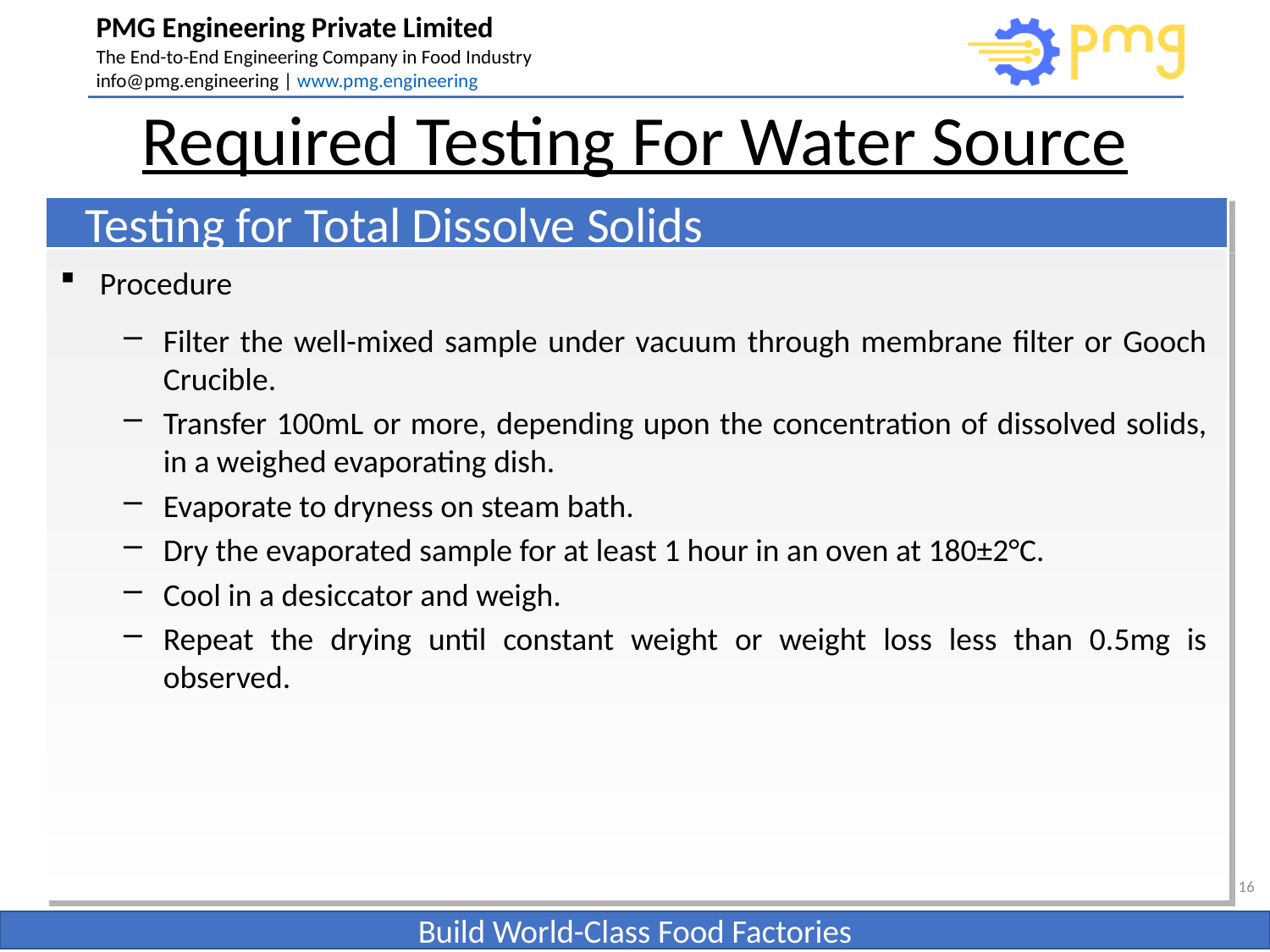

# Required Testing For Water Source
Testing for Total Dissolve Solids
Procedure
Filter the well-mixed sample under vacuum through membrane filter or Gooch Crucible.
Transfer 100mL or more, depending upon the concentration of dissolved solids, in a weighed evaporating dish.
Evaporate to dryness on steam bath.
Dry the evaporated sample for at least 1 hour in an oven at 180±2°C.
Cool in a desiccator and weigh.
Repeat the drying until constant weight or weight loss less than 0.5mg is observed.

16